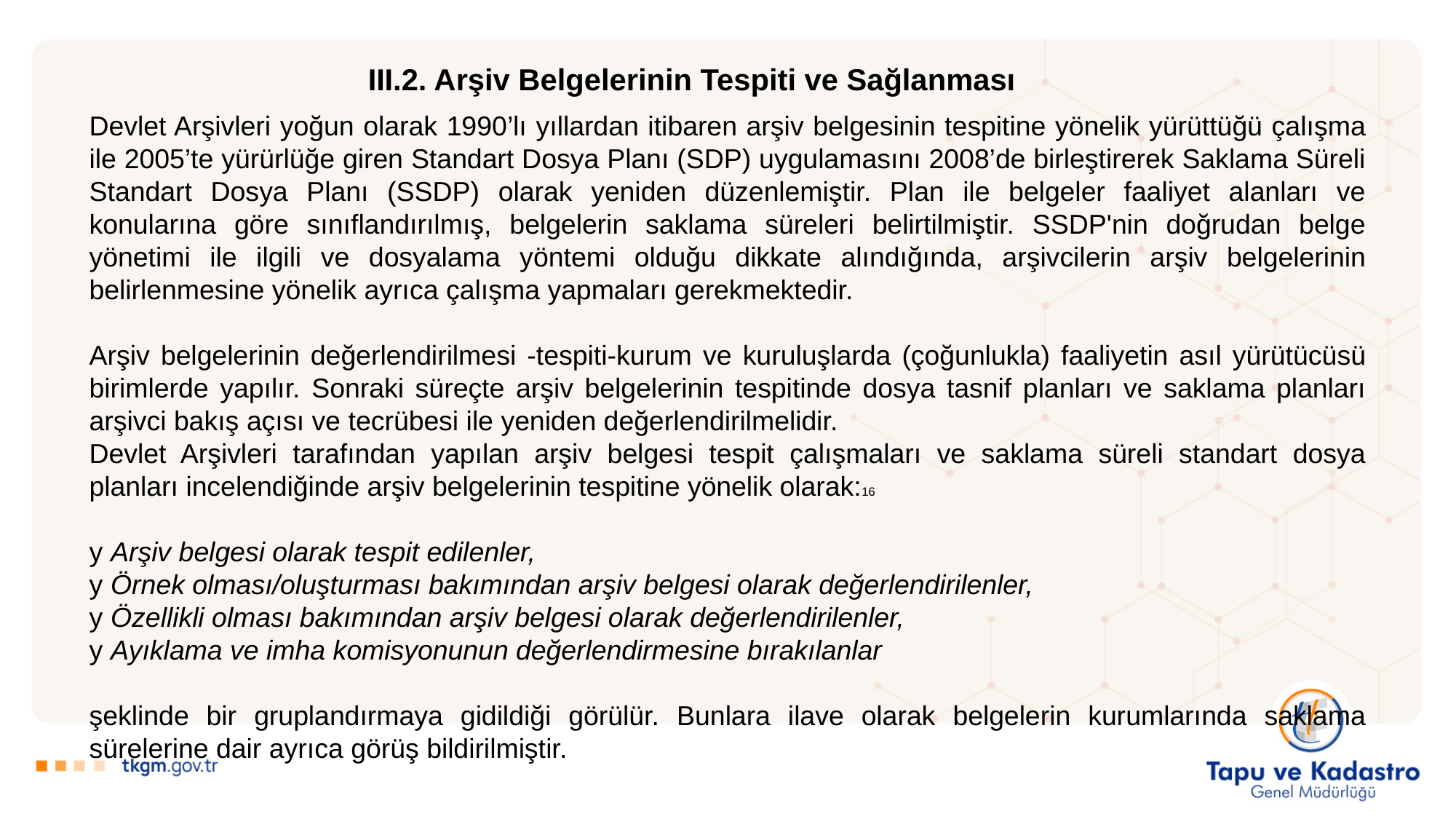

III.2. Arşiv Belgelerinin Tespiti ve Sağlanması
Devlet Arşivleri yoğun olarak 1990’lı yıllardan itibaren arşiv belgesinin tespitine yönelik yürüttüğü çalışma ile 2005’te yürürlüğe giren Standart Dosya Planı (SDP) uygulamasını 2008’de birleştirerek Saklama Süreli Standart Dosya Planı (SSDP) olarak yeniden düzenlemiştir. Plan ile belgeler faaliyet alanları ve konularına göre sınıflandırılmış, belgelerin saklama süreleri belirtilmiştir. SSDP'nin doğrudan belge yönetimi ile ilgili ve dosyalama yöntemi olduğu dikkate alındığında, arşivcilerin arşiv belgelerinin belirlenmesine yönelik ayrıca çalışma yapmaları gerekmektedir.

Arşiv belgelerinin değerlendirilmesi -tespiti-kurum ve kuruluşlarda (çoğunlukla) faaliyetin asıl yürütücüsü birimlerde yapılır. Sonraki süreçte arşiv belgelerinin tespitinde dosya tasnif planları ve saklama planları arşivci bakış açısı ve tecrübesi ile yeniden değerlendirilmelidir.
Devlet Arşivleri tarafından yapılan arşiv belgesi tespit çalışmaları ve saklama süreli standart dosya planları incelendiğinde arşiv belgelerinin tespitine yönelik olarak:16

y Arşiv belgesi olarak tespit edilenler,
y Örnek olması/oluşturması bakımından arşiv belgesi olarak değerlendirilenler,
y Özellikli olması bakımından arşiv belgesi olarak değerlendirilenler,
y Ayıklama ve imha komisyonunun değerlendirmesine bırakılanlar

şeklinde bir gruplandırmaya gidildiği görülür. Bunlara ilave olarak belgelerin kurumlarında saklama sürelerine dair ayrıca görüş bildirilmiştir.